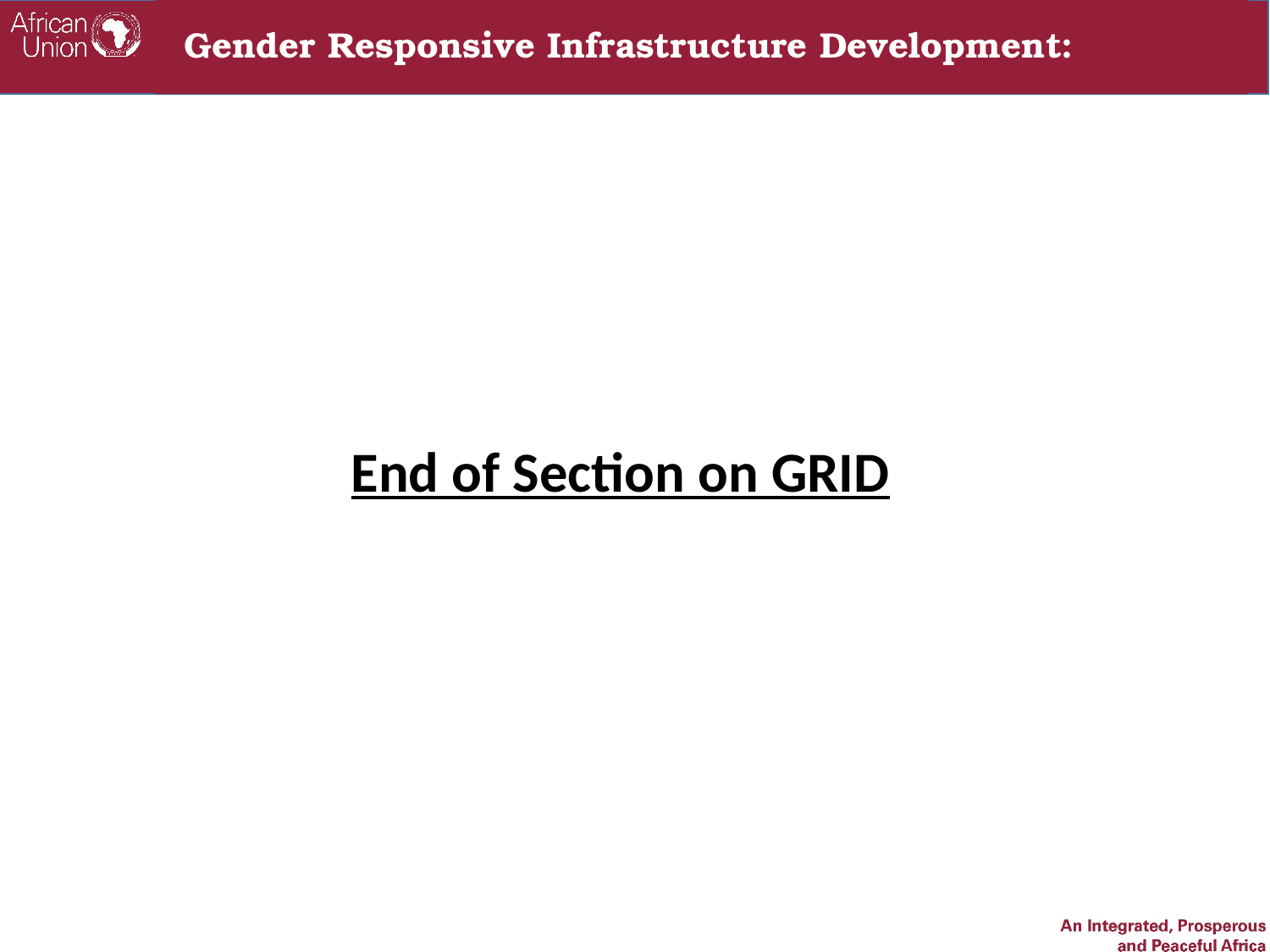

# Gender Responsive Infrastructure Development:

End of Section on GRID